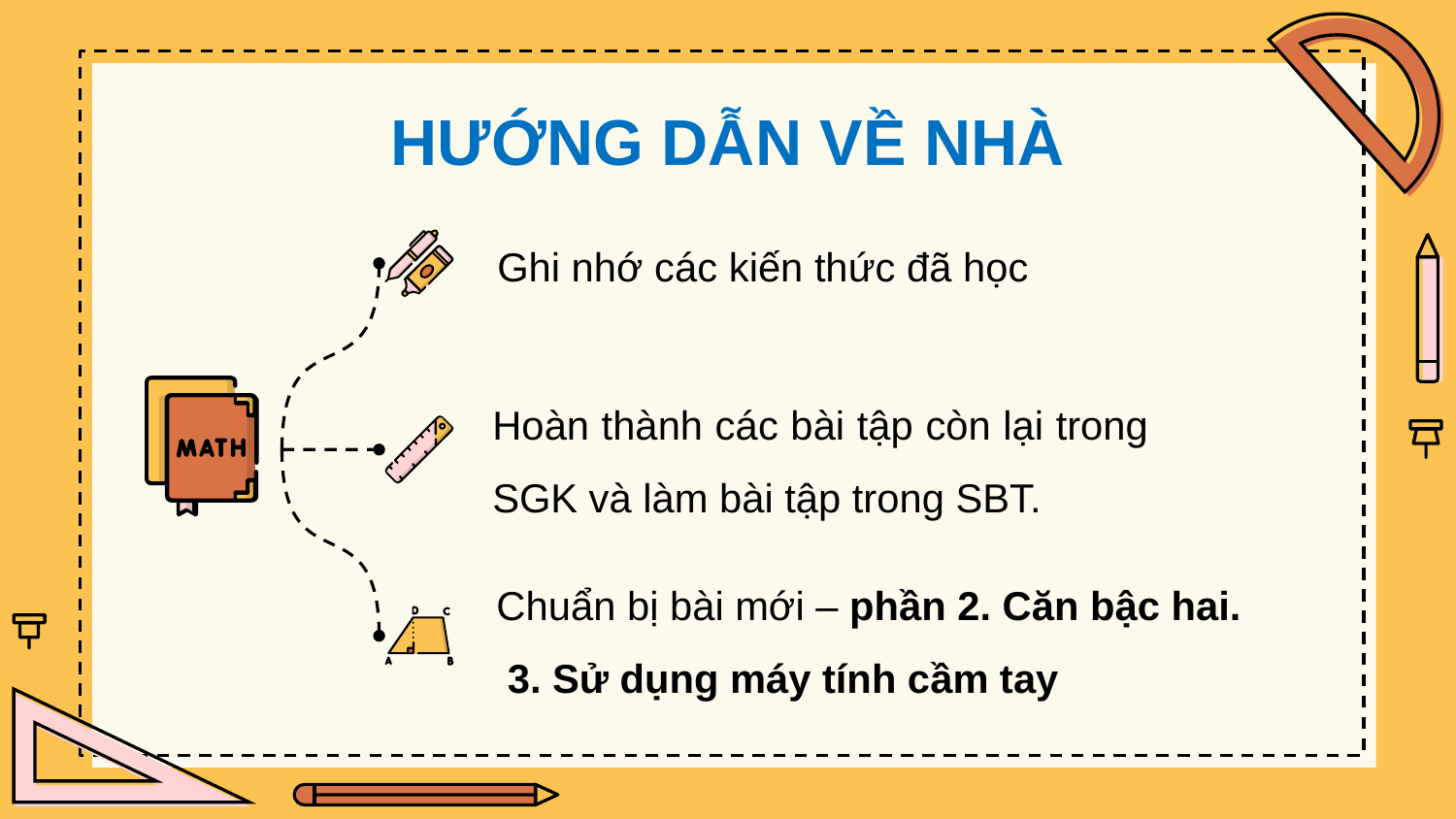

# HƯỚNG DẪN VỀ NHÀ
Ghi nhớ các kiến thức đã học

Hoàn thành các bài tập còn lại trong SGK và làm bài tập trong SBT.

Chuẩn bị bài mới – phần 2. Căn bậc hai.
 3. Sử dụng máy tính cầm tay